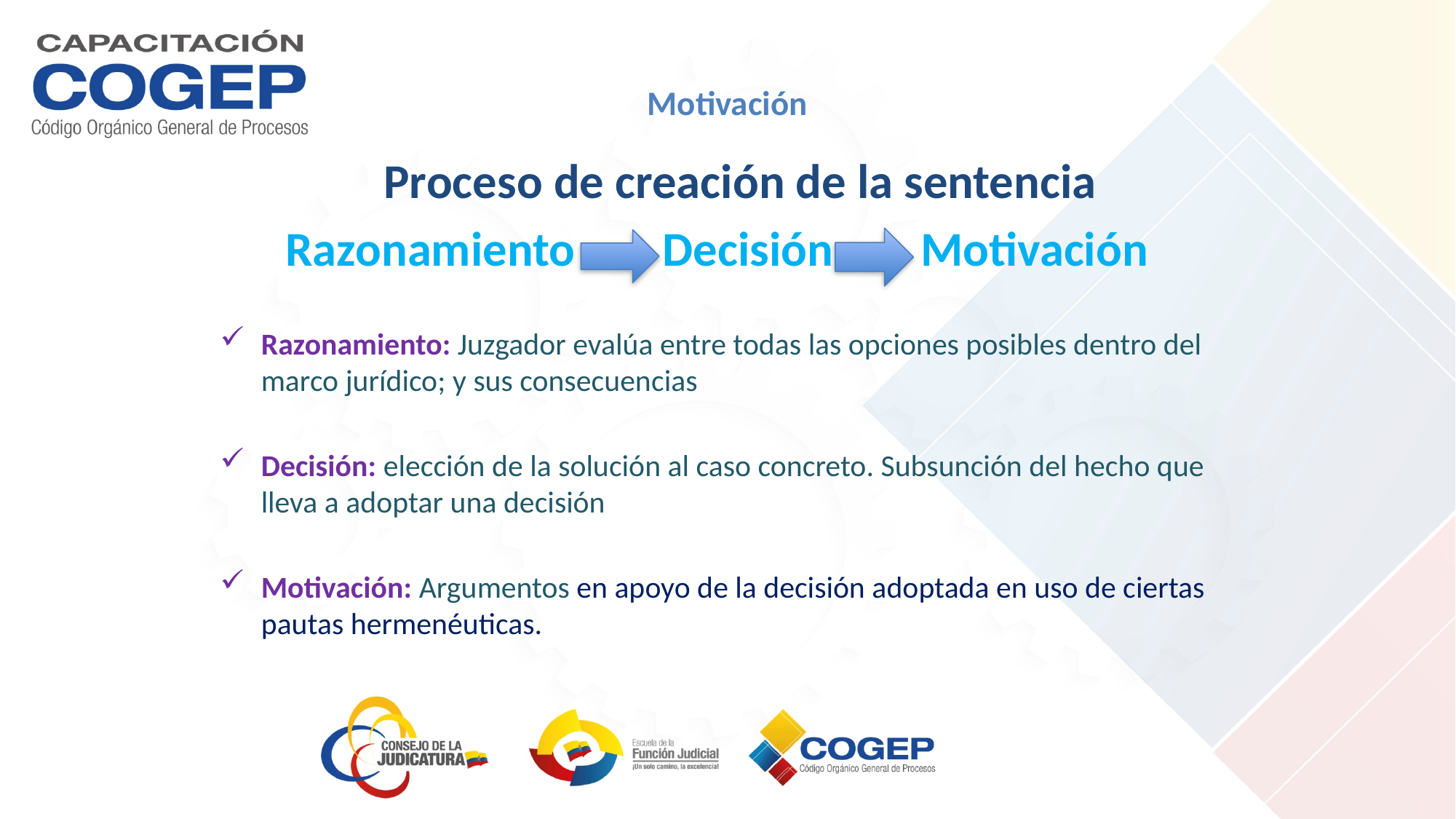

# Motivación
               Proceso de creación de la sentencia
      Razonamiento        Decisión        Motivación

Razonamiento: Juzgador evalúa entre todas las opciones posibles dentro del marco jurídico; y sus consecuencias

Decisión: elección de la solución al caso concreto. Subsunción del hecho que lleva a adoptar una decisión

Motivación: Argumentos en apoyo de la decisión adoptada en uso de ciertas pautas hermenéuticas.